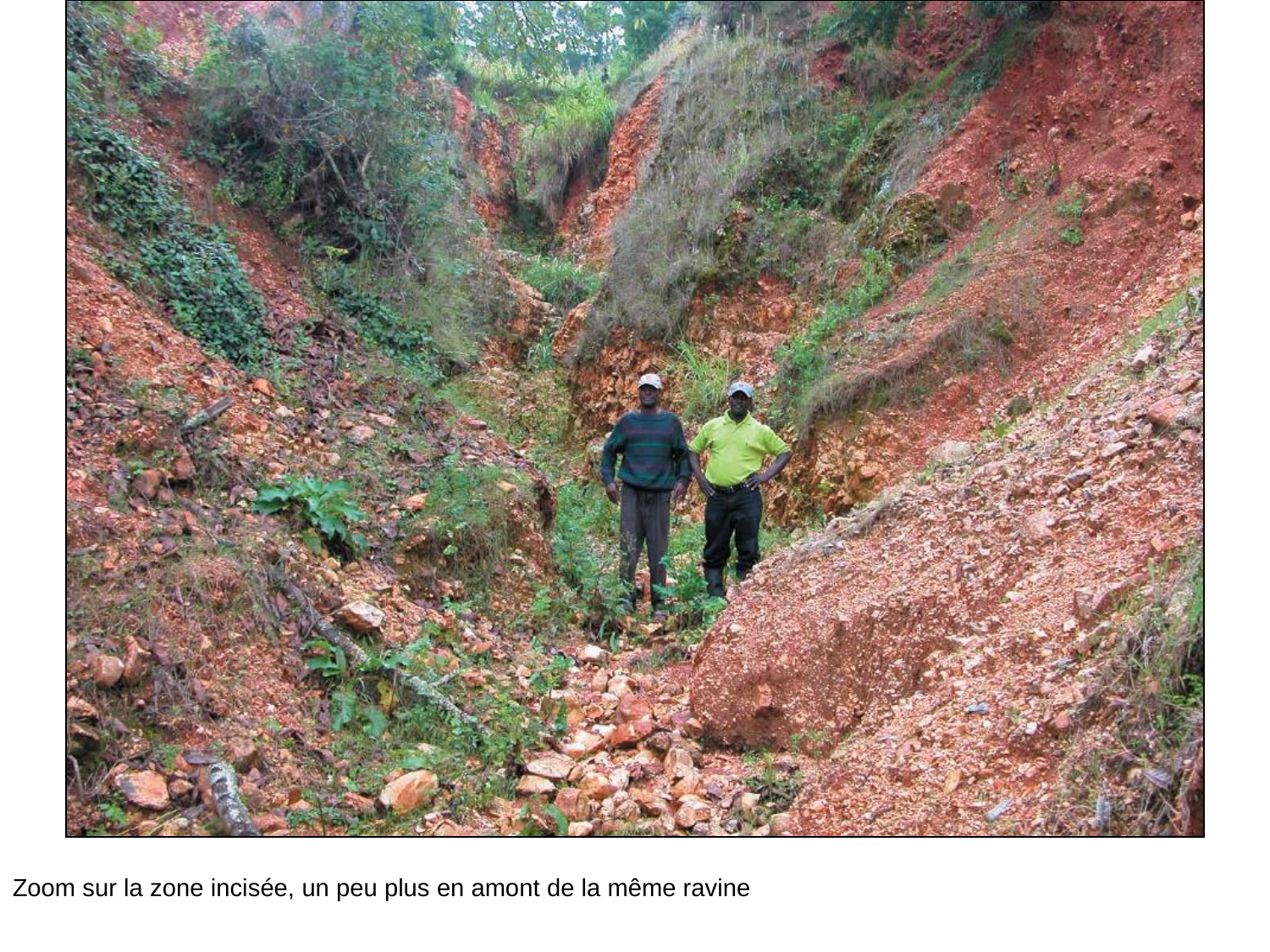

# Zoom sur la zone incisée.
Zoom sur la zone incisée, un peu plus en amont de la même ravine